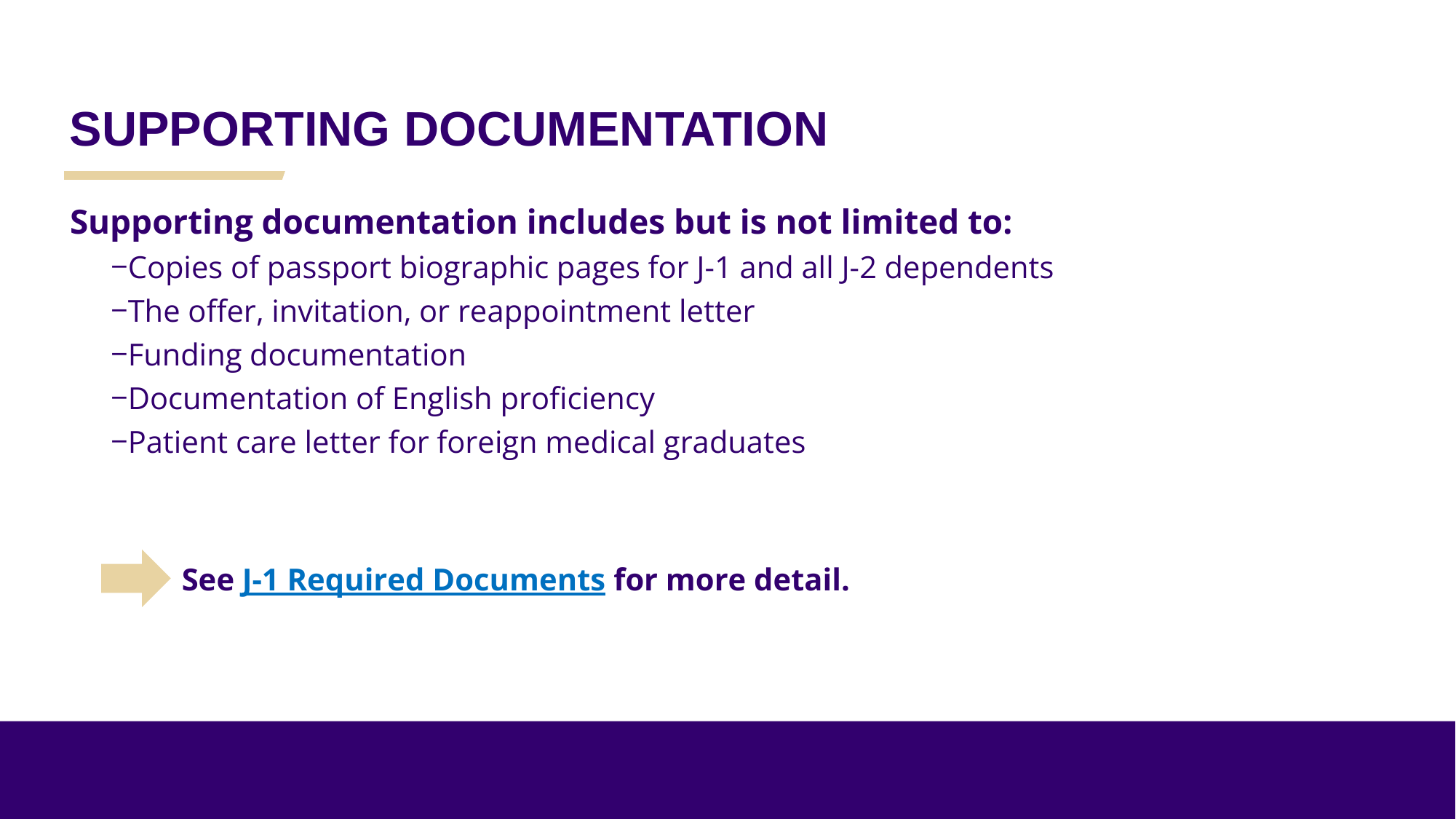

# SUPPORTING DOCUMENTATION
Supporting documentation includes but is not limited to:
Copies of passport biographic pages for J-1 and all J-2 dependents
The offer, invitation, or reappointment letter
Funding documentation
Documentation of English proficiency
Patient care letter for foreign medical graduates

See J-1 Required Documents for more detail.